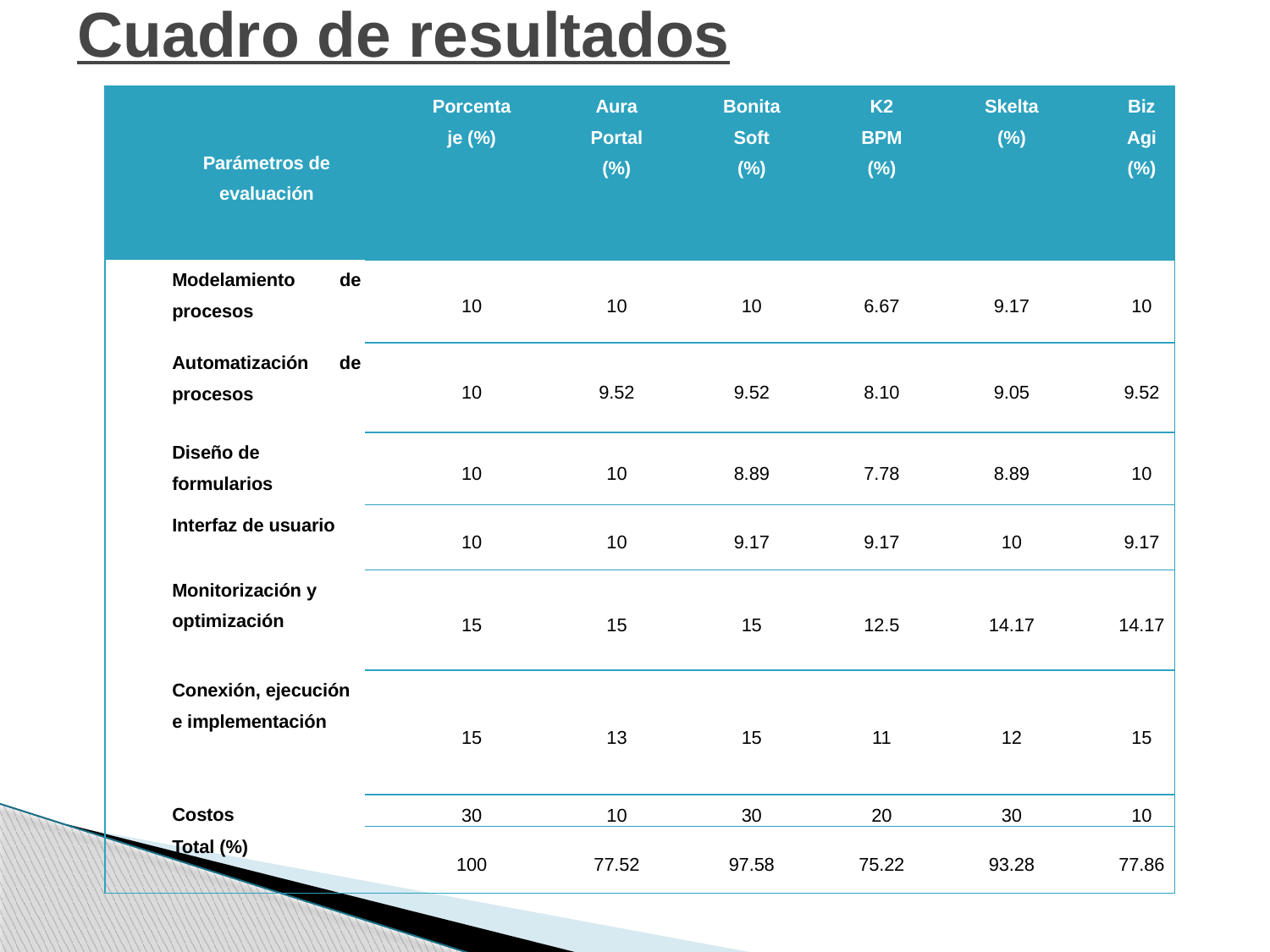

# Cuadro de resultados
| Parámetros de evaluación | Porcentaje (%) | Aura Portal (%) | Bonita Soft (%) | K2 BPM (%) | Skelta (%) | Biz Agi (%) |
| --- | --- | --- | --- | --- | --- | --- |
| Modelamiento de procesos | 10 | 10 | 10 | 6.67 | 9.17 | 10 |
| Automatización de procesos | 10 | 9.52 | 9.52 | 8.10 | 9.05 | 9.52 |
| Diseño de formularios | 10 | 10 | 8.89 | 7.78 | 8.89 | 10 |
| Interfaz de usuario | 10 | 10 | 9.17 | 9.17 | 10 | 9.17 |
| Monitorización y optimización | 15 | 15 | 15 | 12.5 | 14.17 | 14.17 |
| Conexión, ejecución e implementación | 15 | 13 | 15 | 11 | 12 | 15 |
| Costos | 30 | 10 | 30 | 20 | 30 | 10 |
| Total (%) | 100 | 77.52 | 97.58 | 75.22 | 93.28 | 77.86 |